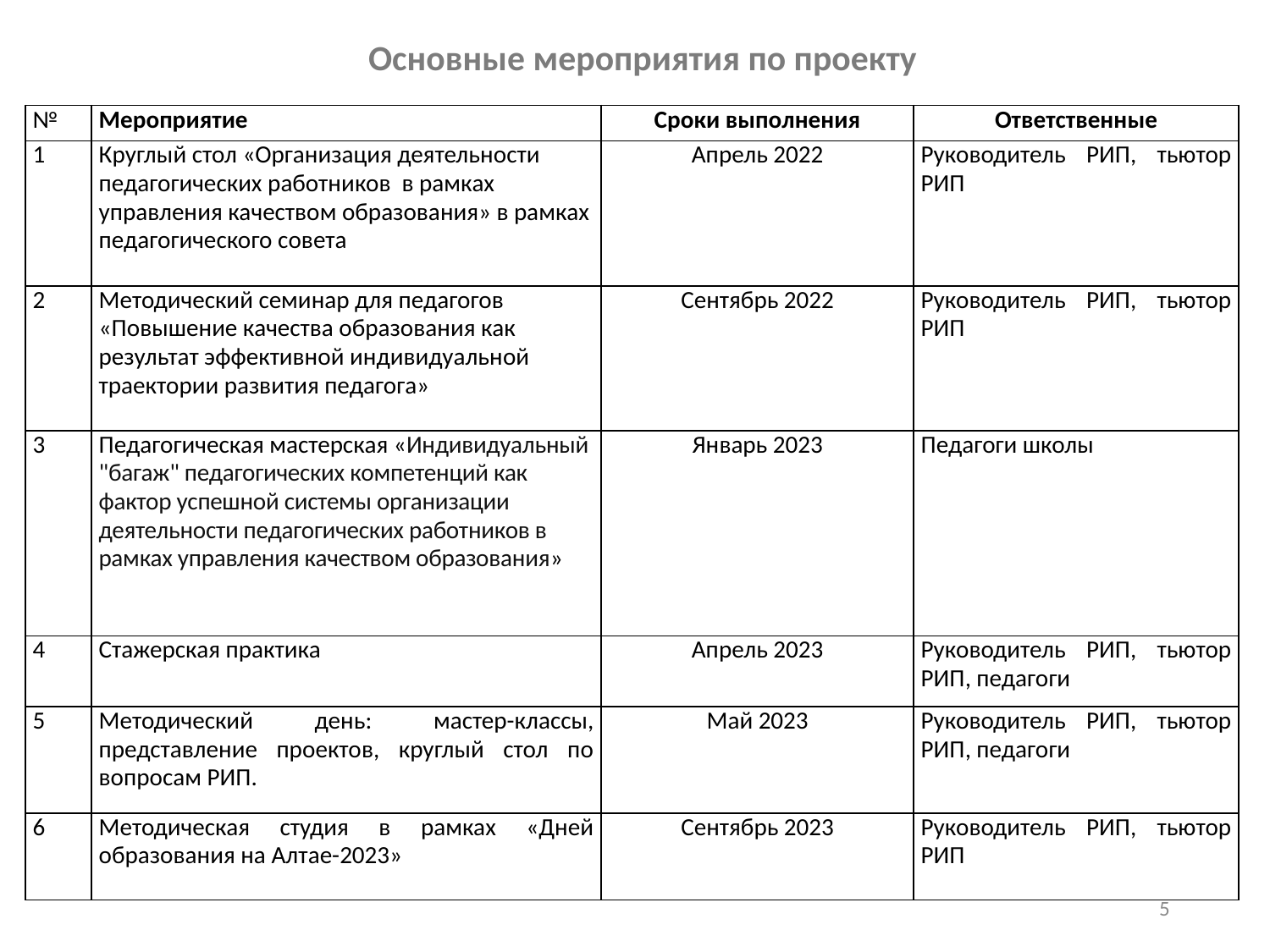

Основные мероприятия по проекту
| № | Мероприятие | Сроки выполнения | Ответственные |
| --- | --- | --- | --- |
| 1 | Круглый стол «Организация деятельности педагогических работников в рамках управления качеством образования» в рамках педагогического совета | Апрель 2022 | Руководитель РИП, тьютор РИП |
| 2 | Методический семинар для педагогов «Повышение качества образования как результат эффективной индивидуальной траектории развития педагога» | Сентябрь 2022 | Руководитель РИП, тьютор РИП |
| 3 | Педагогическая мастерская «Индивидуальный "багаж" педагогических компетенций как фактор успешной системы организации деятельности педагогических работников в рамках управления качеством образования» | Январь 2023 | Педагоги школы |
| 4 | Стажерская практика | Апрель 2023 | Руководитель РИП, тьютор РИП, педагоги |
| 5 | Методический день: мастер-классы, представление проектов, круглый стол по вопросам РИП. | Май 2023 | Руководитель РИП, тьютор РИП, педагоги |
| 6 | Методическая студия в рамках «Дней образования на Алтае-2023» | Сентябрь 2023 | Руководитель РИП, тьютор РИП |
5